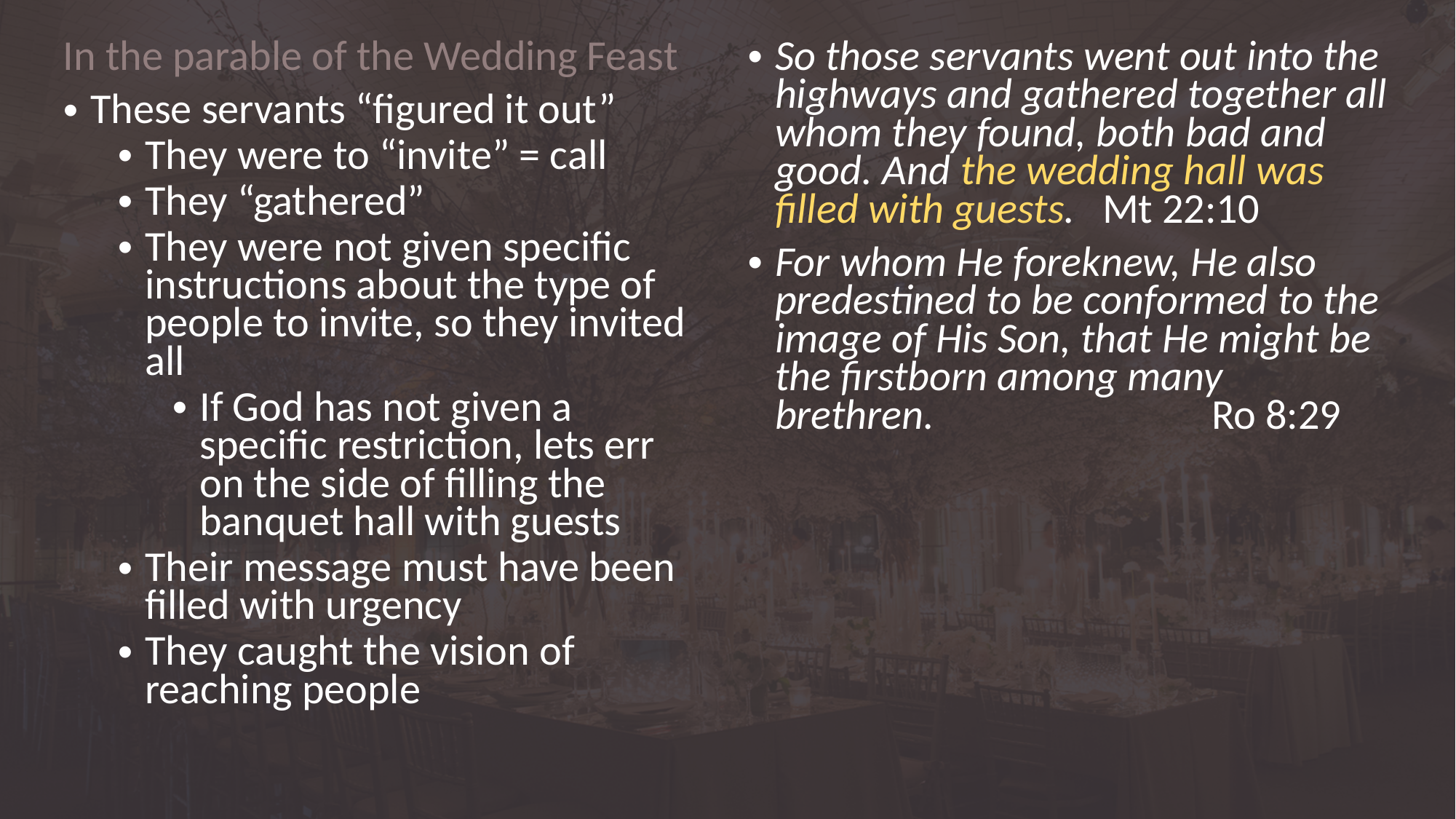

In the parable of the Wedding Feast
These servants “figured it out”
They were to “invite” = call
They “gathered”
They were not given specific instructions about the type of people to invite, so they invited all
If God has not given a specific restriction, lets err on the side of filling the banquet hall with guests
Their message must have been filled with urgency
They caught the vision of reaching people

So those servants went out into the highways and gathered together all whom they found, both bad and good. And the wedding hall was filled with guests. 	Mt 22:10
For whom He foreknew, He also predestined to be conformed to the image of His Son, that He might be the firstborn among many brethren. 			Ro 8:29